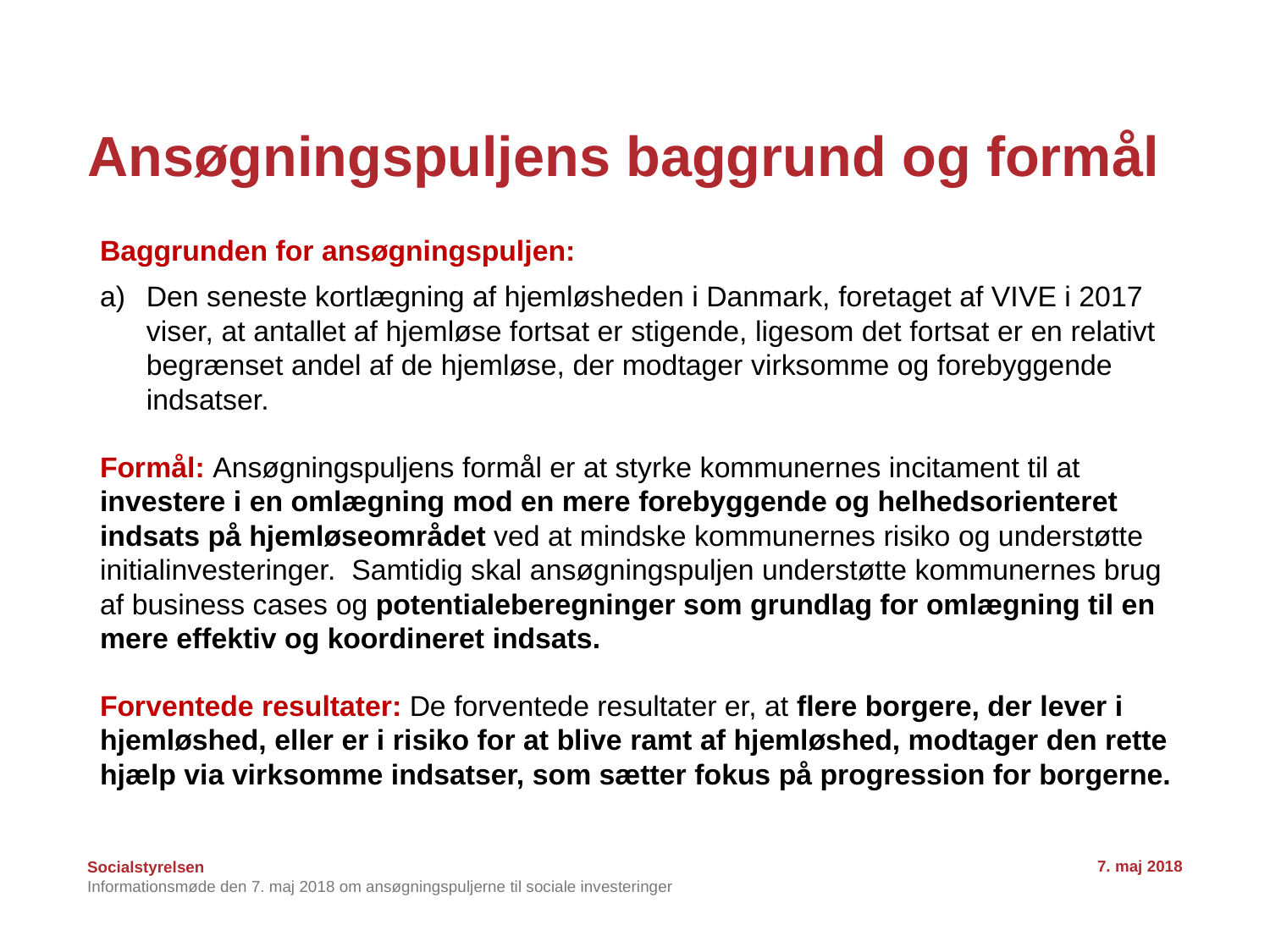

# Ansøgningspuljens baggrund og formål
Baggrunden for ansøgningspuljen:
Den seneste kortlægning af hjemløsheden i Danmark, foretaget af VIVE i 2017 viser, at antallet af hjemløse fortsat er stigende, ligesom det fortsat er en relativt  begrænset andel af de hjemløse, der modtager virksomme og forebyggende indsatser.

Formål: Ansøgningspuljens formål er at styrke kommunernes incitament til at investere i en omlægning mod en mere forebyggende og helhedsorienteret indsats på hjemløseområdet ved at mindske kommunernes risiko og understøtte initialinvesteringer.  Samtidig skal ansøgningspuljen understøtte kommunernes brug af business cases og potentialeberegninger som grundlag for omlægning til en mere effektiv og koordineret indsats.

Forventede resultater: De forventede resultater er, at flere borgere, der lever i hjemløshed, eller er i risiko for at blive ramt af hjemløshed, modtager den rette hjælp via virksomme indsatser, som sætter fokus på progression for borgerne.

7. maj 2018
Informationsmøde den 7. maj 2018 om ansøgningspuljerne til sociale investeringer
13